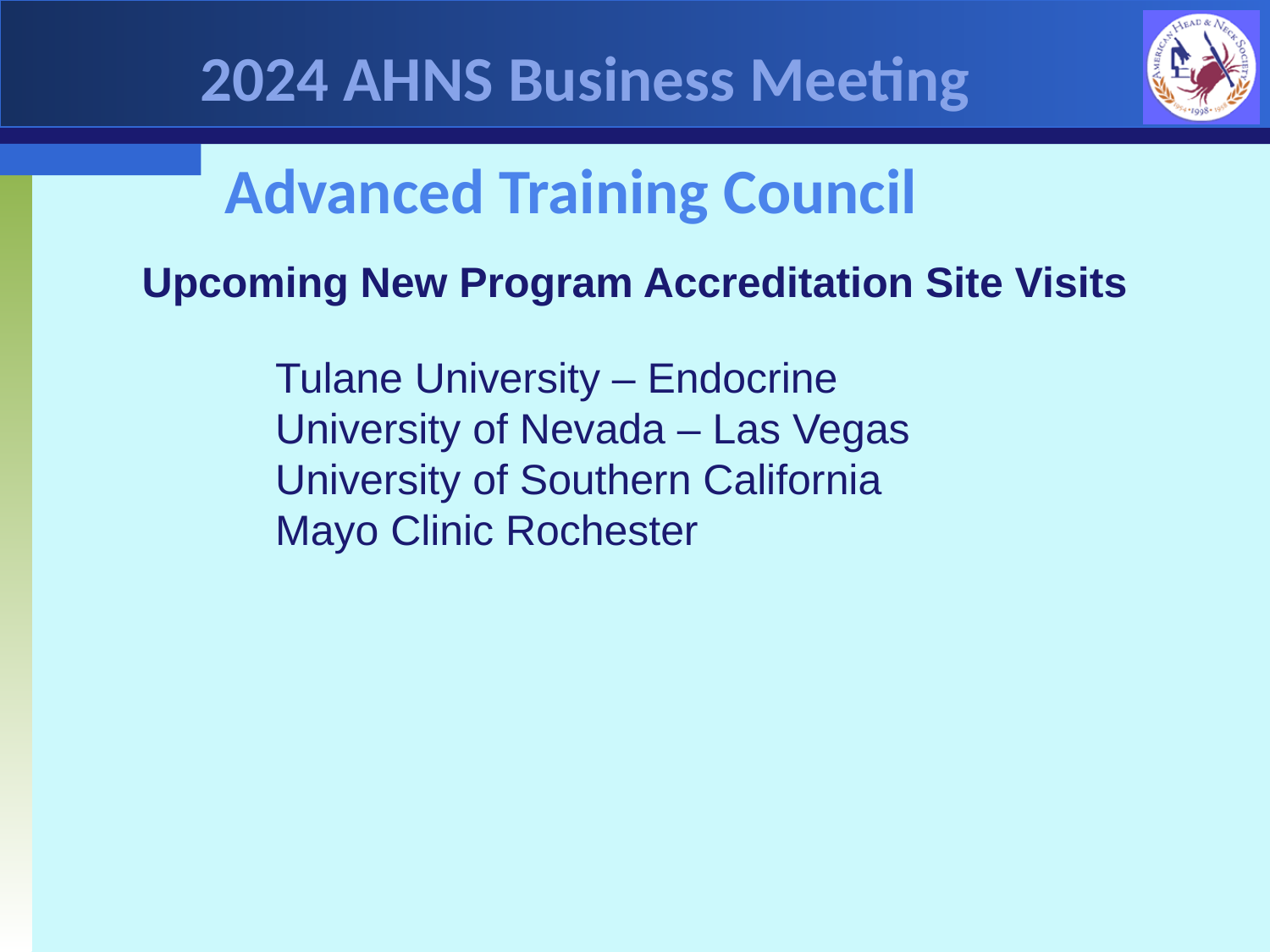

2024 AHNS Business Meeting
# Advanced Training Council
Upcoming New Program Accreditation Site Visits
Tulane University – Endocrine
University of Nevada – Las Vegas
University of Southern California
Mayo Clinic Rochester